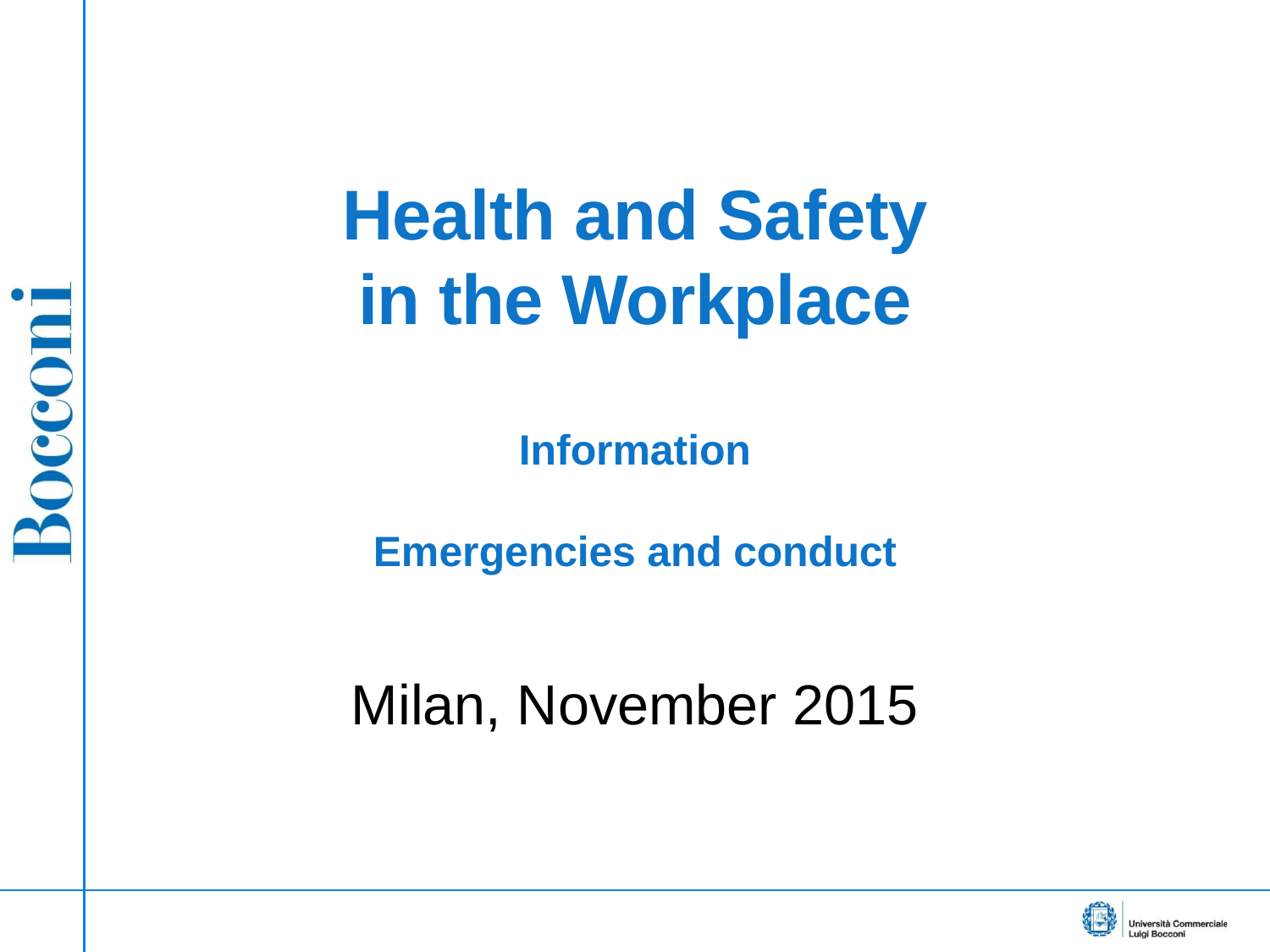

# Health and Safety in the Workplace Information Emergencies and conduct

Milan, November 2015